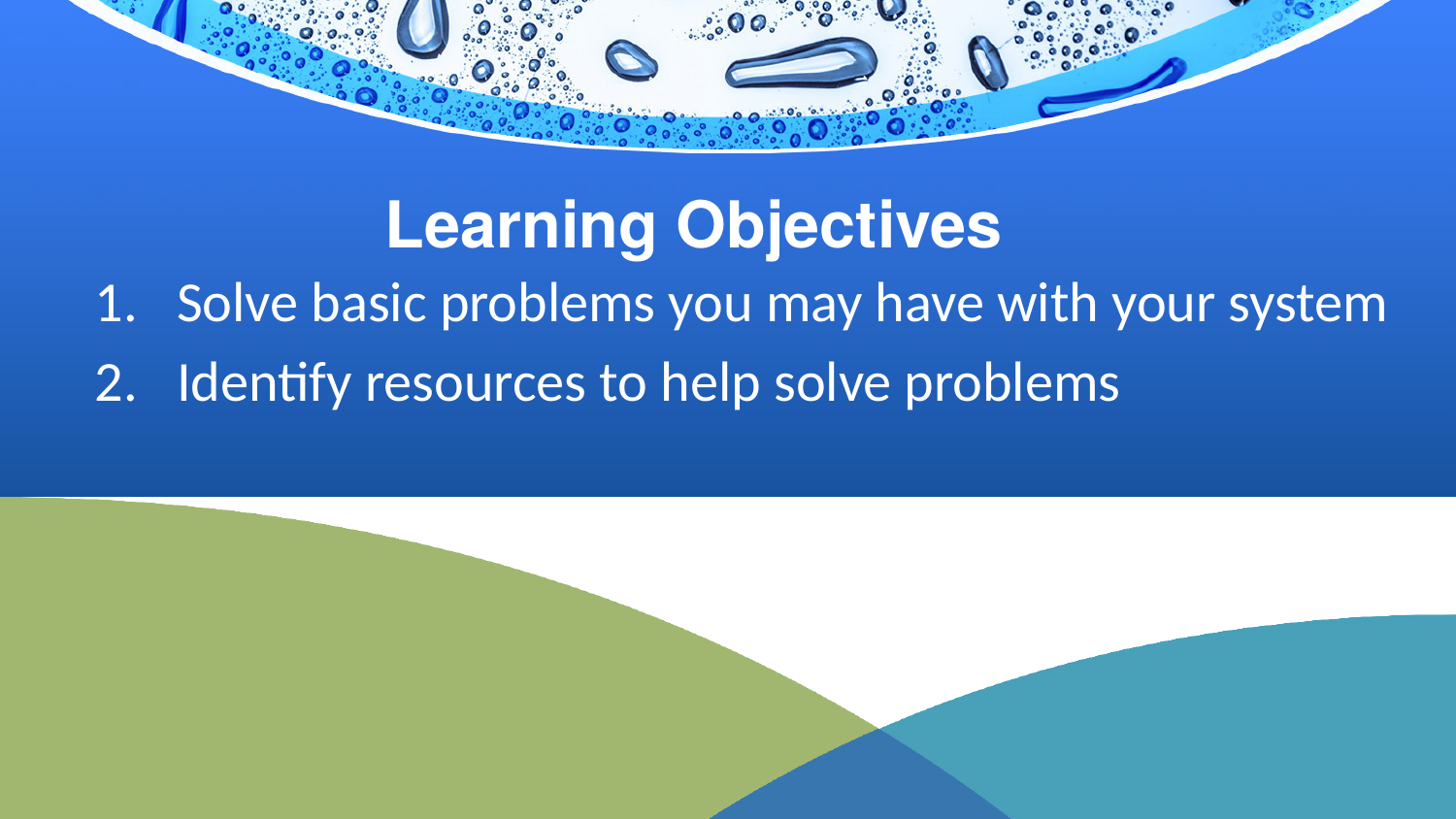

# Learning Objectives
Solve basic problems you may have with your system
Identify resources to help solve problems